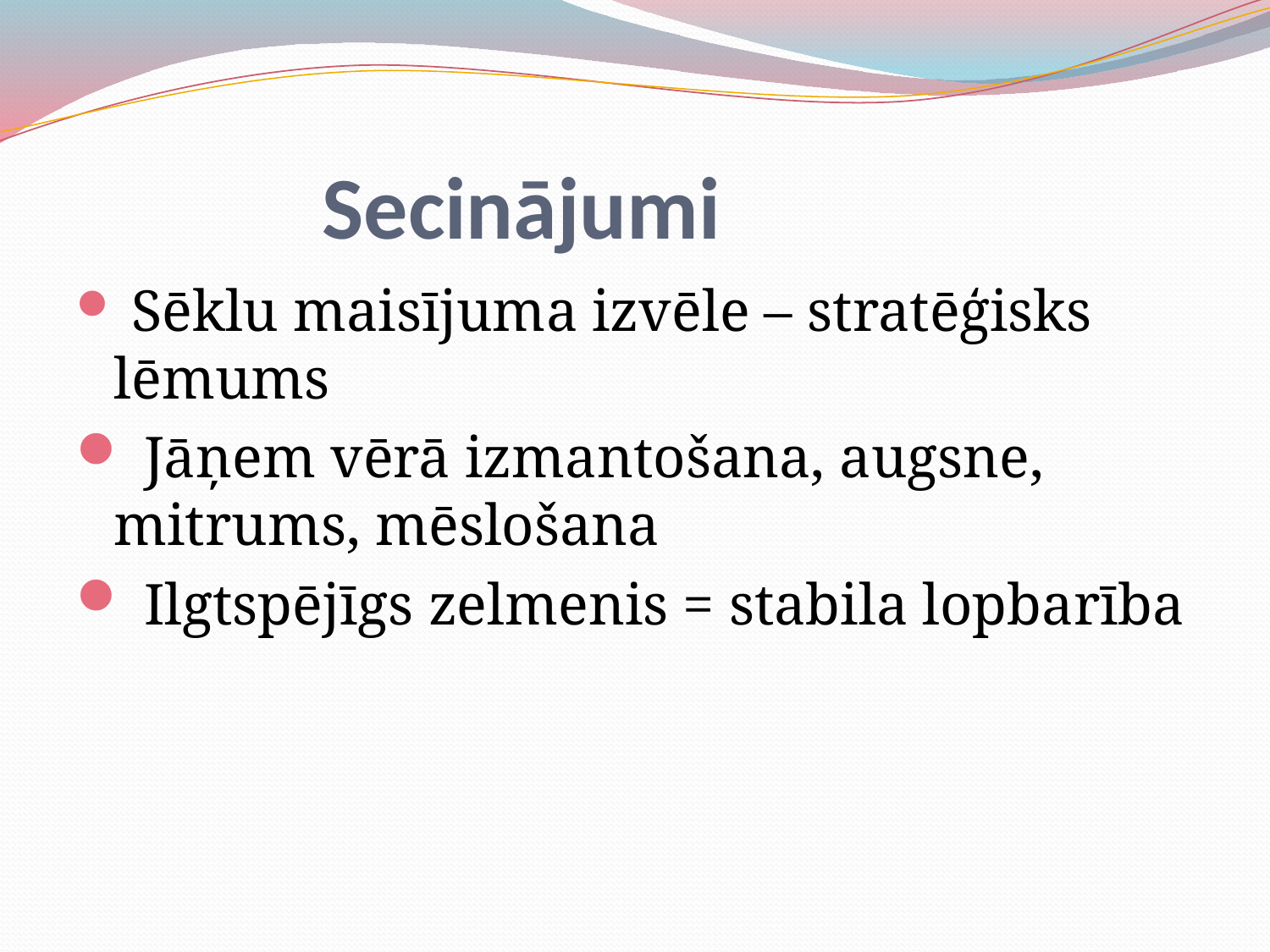

# Secinājumi
 Sēklu maisījuma izvēle – stratēģisks lēmums
 Jāņem vērā izmantošana, augsne, mitrums, mēslošana
 Ilgtspējīgs zelmenis = stabila lopbarība